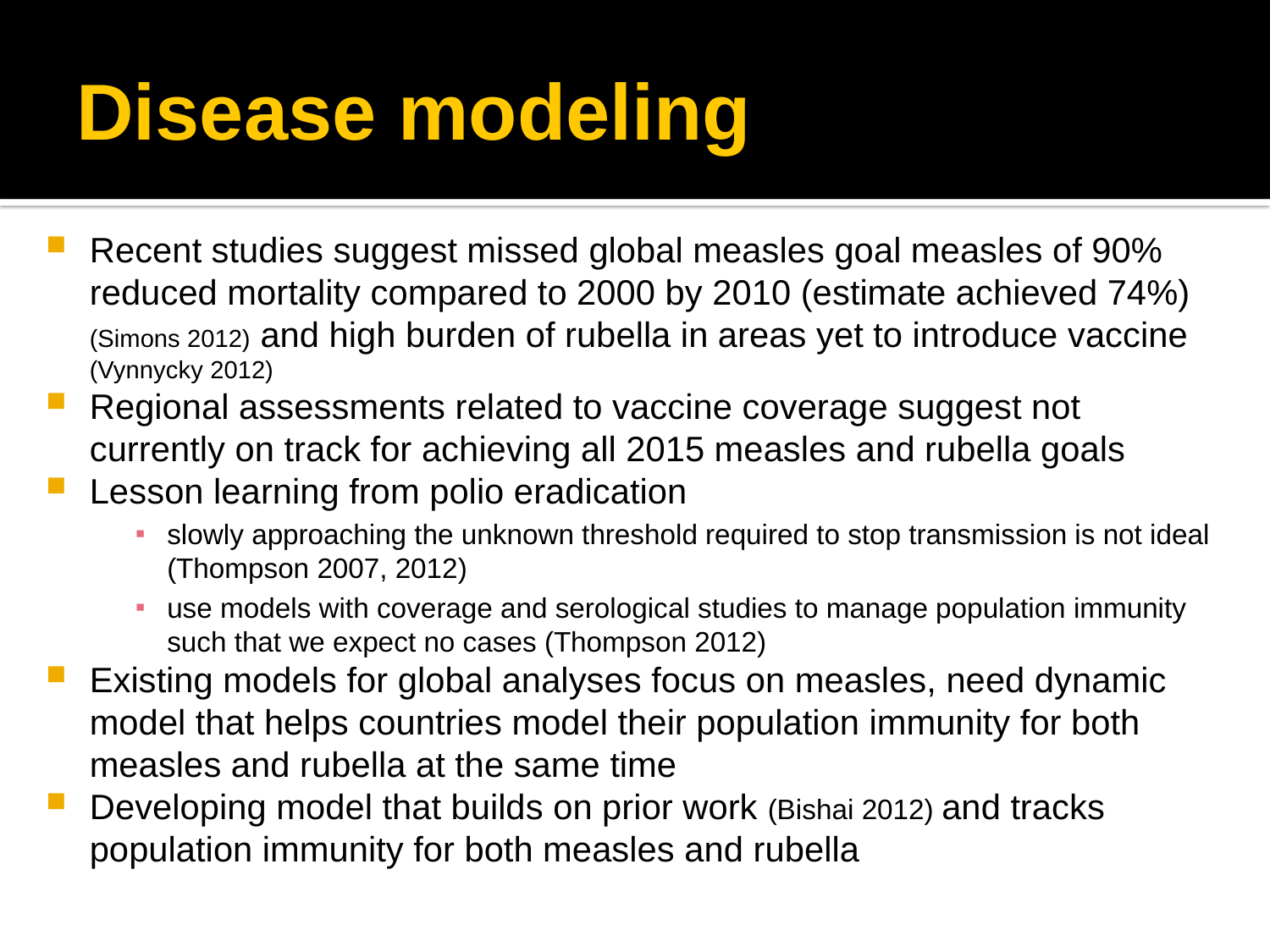

# Disease modeling
Recent studies suggest missed global measles goal measles of 90% reduced mortality compared to 2000 by 2010 (estimate achieved 74%) (Simons 2012) and high burden of rubella in areas yet to introduce vaccine (Vynnycky 2012)
Regional assessments related to vaccine coverage suggest not currently on track for achieving all 2015 measles and rubella goals
Lesson learning from polio eradication
slowly approaching the unknown threshold required to stop transmission is not ideal (Thompson 2007, 2012)
use models with coverage and serological studies to manage population immunity such that we expect no cases (Thompson 2012)
Existing models for global analyses focus on measles, need dynamic model that helps countries model their population immunity for both measles and rubella at the same time
Developing model that builds on prior work (Bishai 2012) and tracks population immunity for both measles and rubella